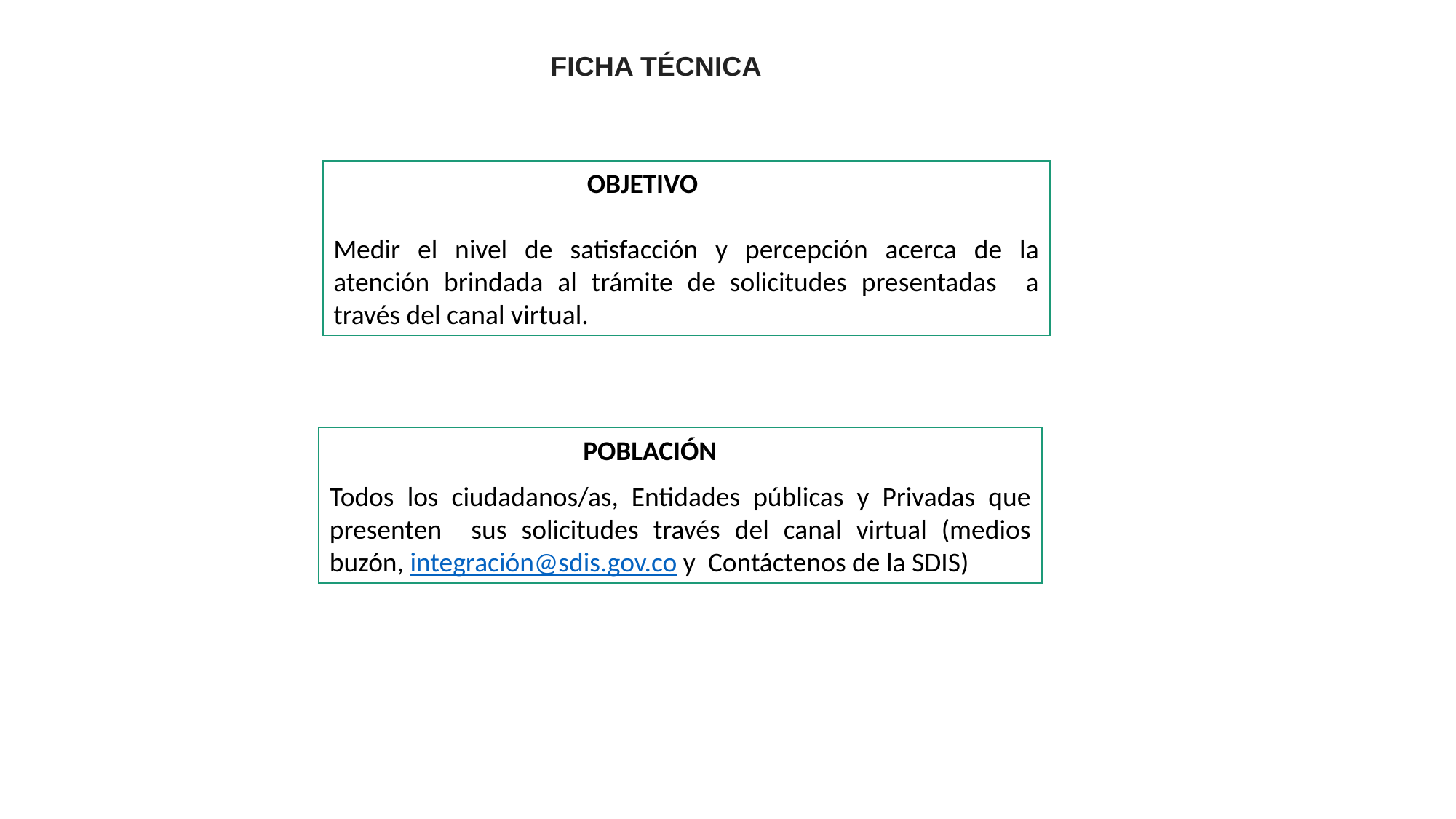

FICHA TÉCNICA
                                         OBJETIVO

Medir el nivel de satisfacción y percepción acerca de la atención brindada al trámite de solicitudes presentadas  a través del canal virtual.
                                         POBLACIÓN
Todos los ciudadanos/as, Entidades públicas y Privadas que presenten  sus solicitudes través del canal virtual (medios buzón, integración@sdis.gov.co y  Contáctenos de la SDIS)